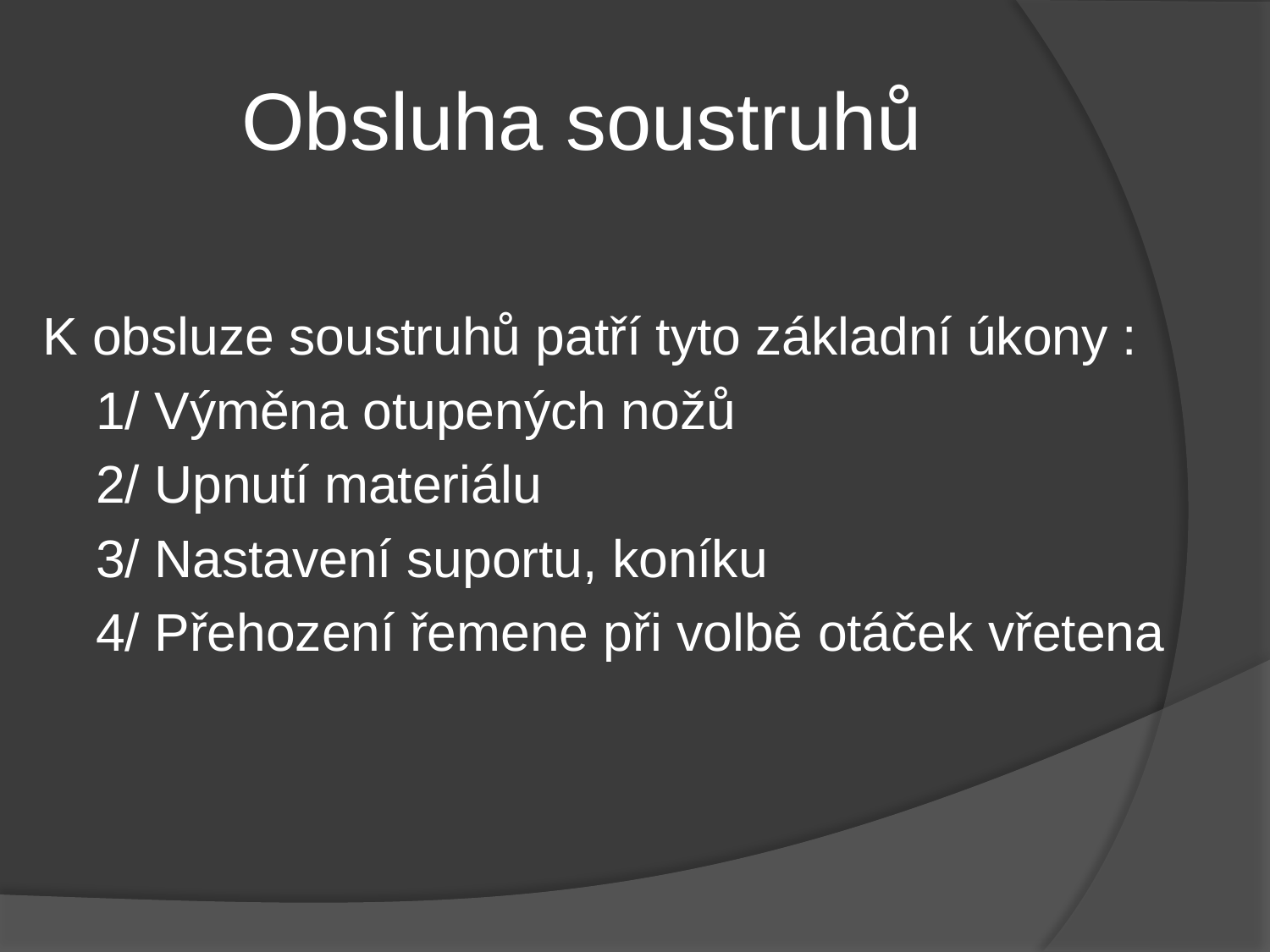

# Obsluha soustruhů
K obsluze soustruhů patří tyto základní úkony :
	1/ Výměna otupených nožů
	2/ Upnutí materiálu
	3/ Nastavení suportu, koníku
	4/ Přehození řemene při volbě otáček vřetena